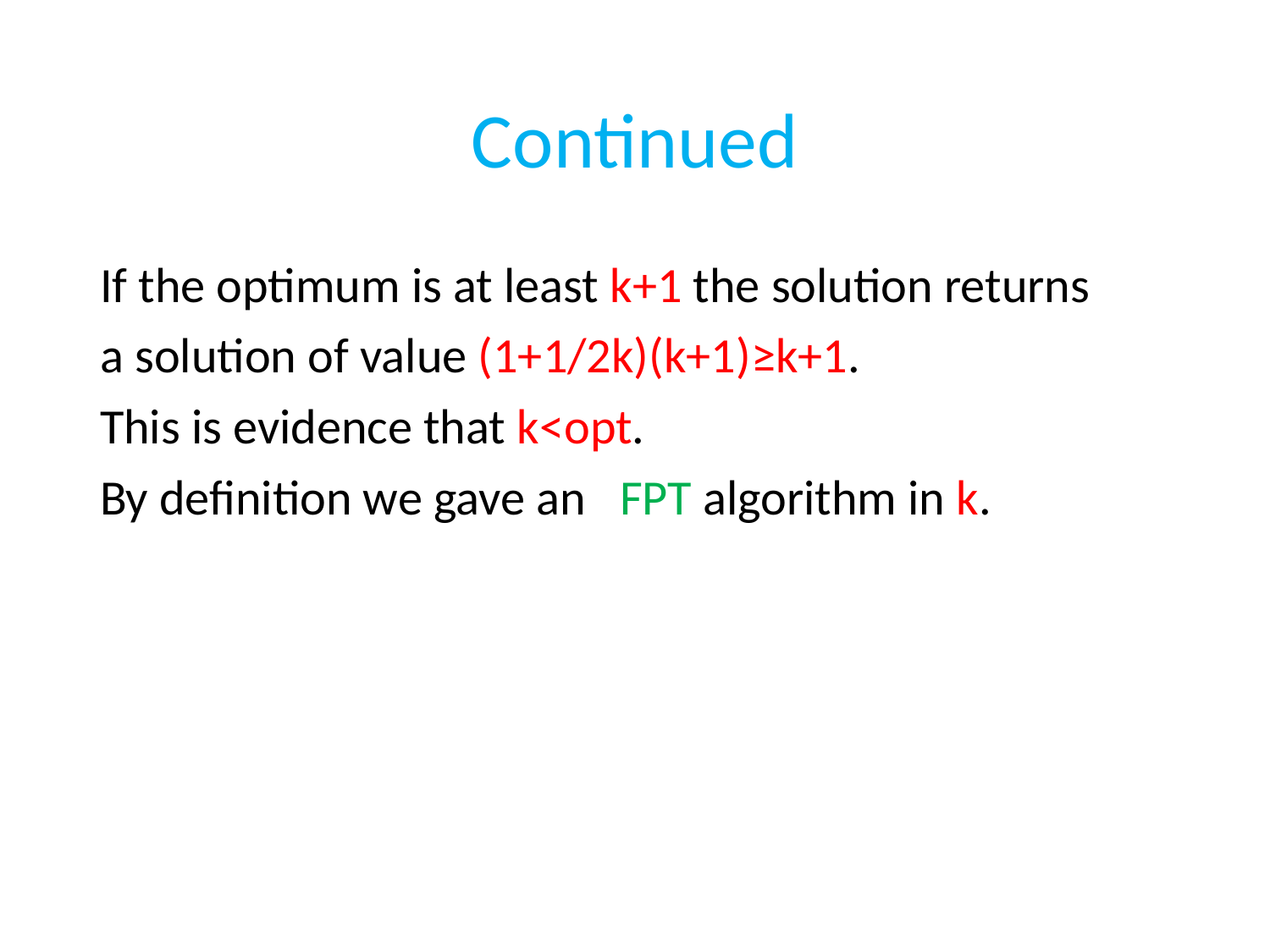

# Continued
If the optimum is at least k+1 the solution returns
a solution of value (1+1/2k)(k+1)≥k+1.
This is evidence that k<opt.
By definition we gave an   FPT algorithm in k.